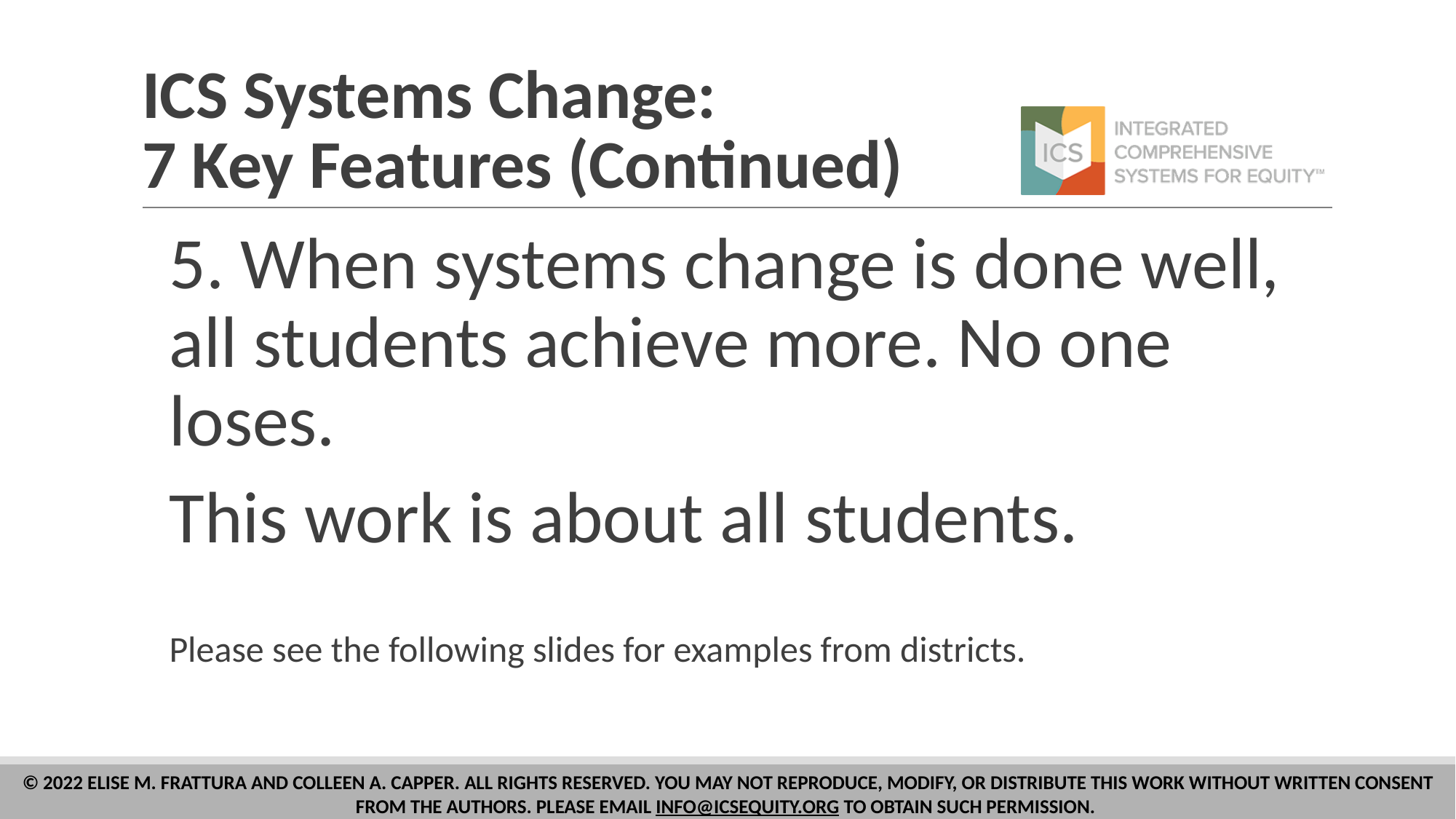

# ICS Systems Change: 7 Key Features (Continued)
5. When systems change is done well, all students achieve more. No one loses.
This work is about all students.

Please see the following slides for examples from districts.